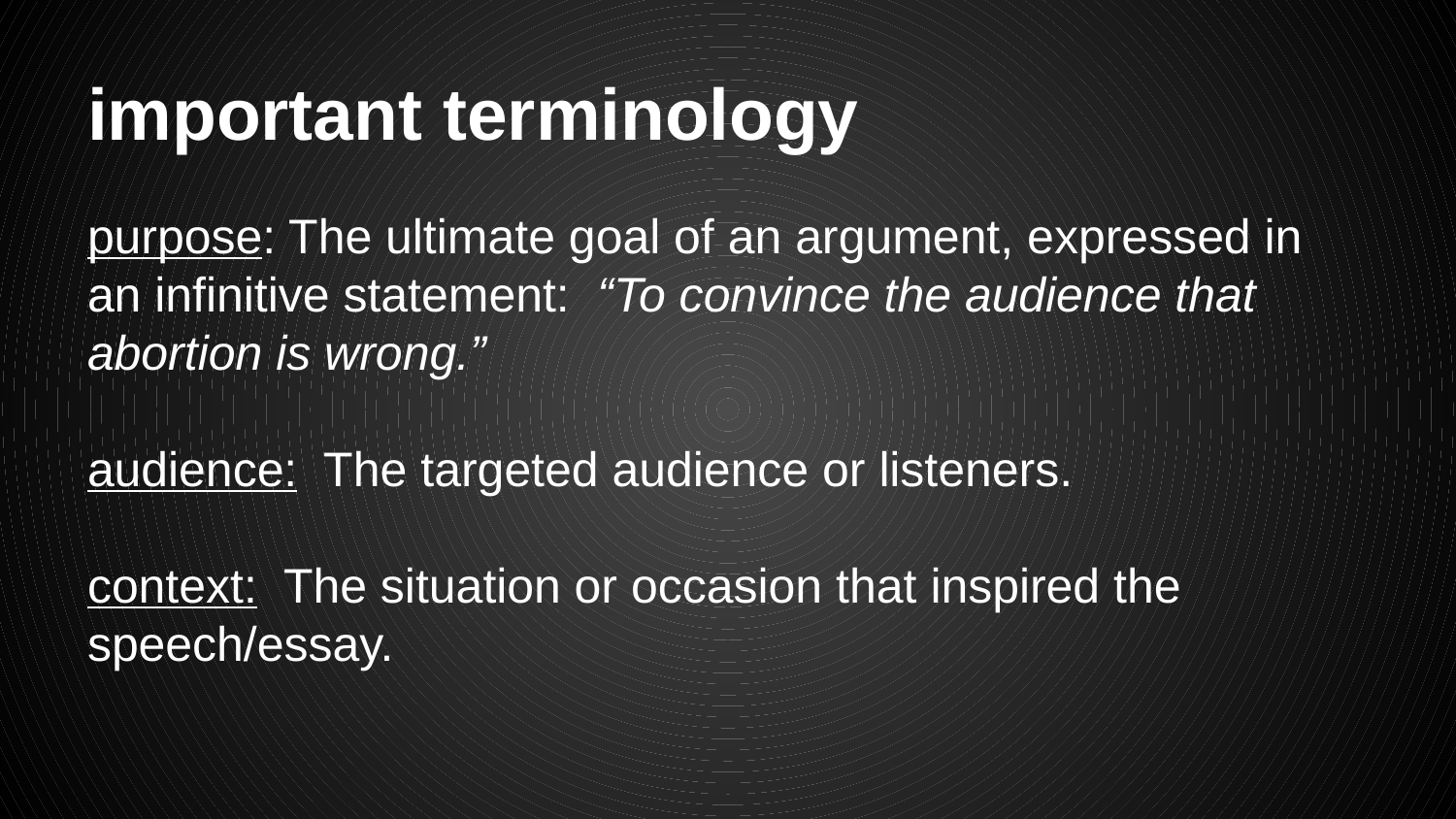

# important terminology
purpose: The ultimate goal of an argument, expressed in an infinitive statement:  “To convince the audience that abortion is wrong.”

audience:  The targeted audience or listeners.

context:  The situation or occasion that inspired the speech/essay.